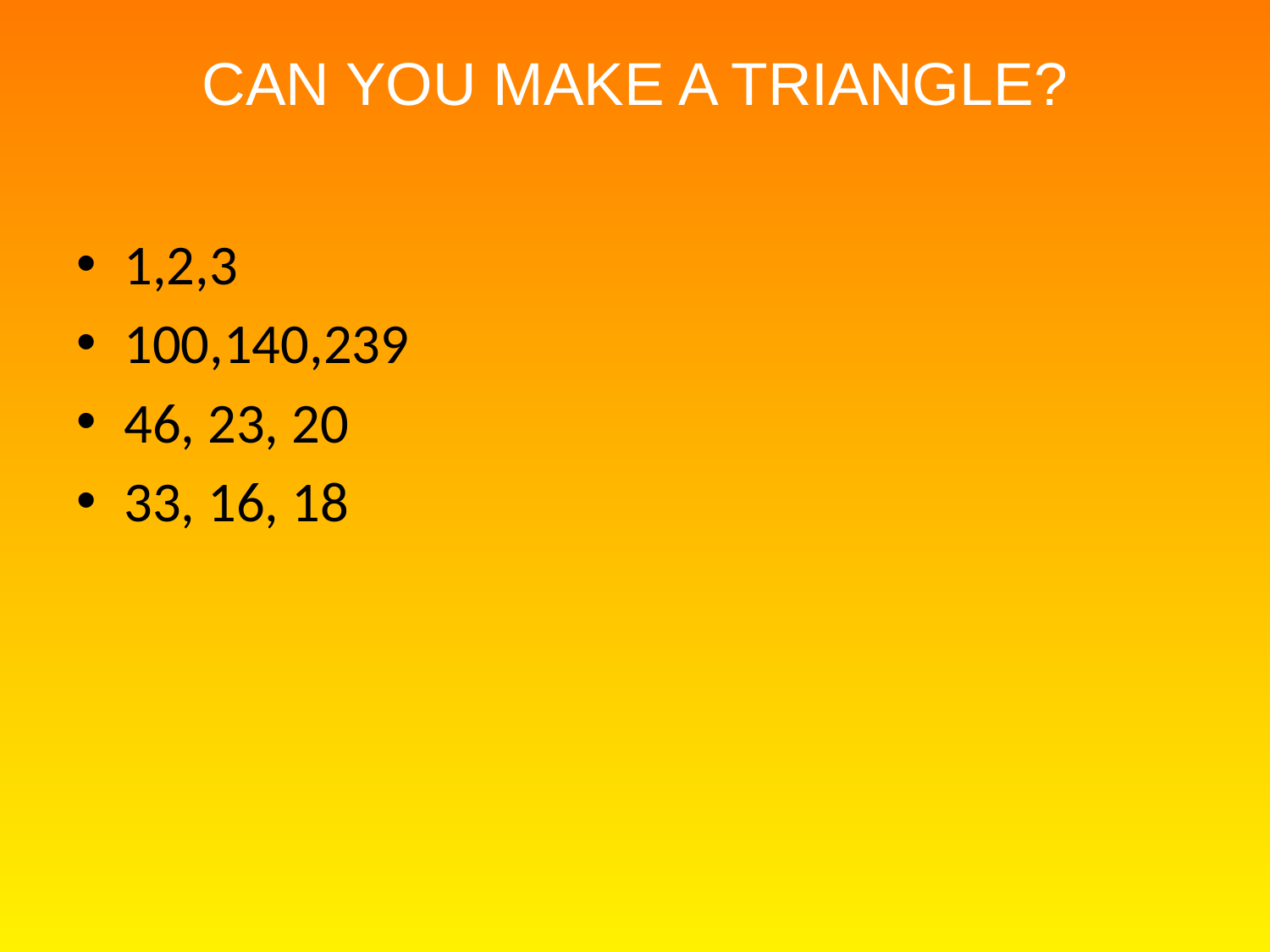

# CAN YOU MAKE A TRIANGLE?
1,2,3
100,140,239
46, 23, 20
33, 16, 18